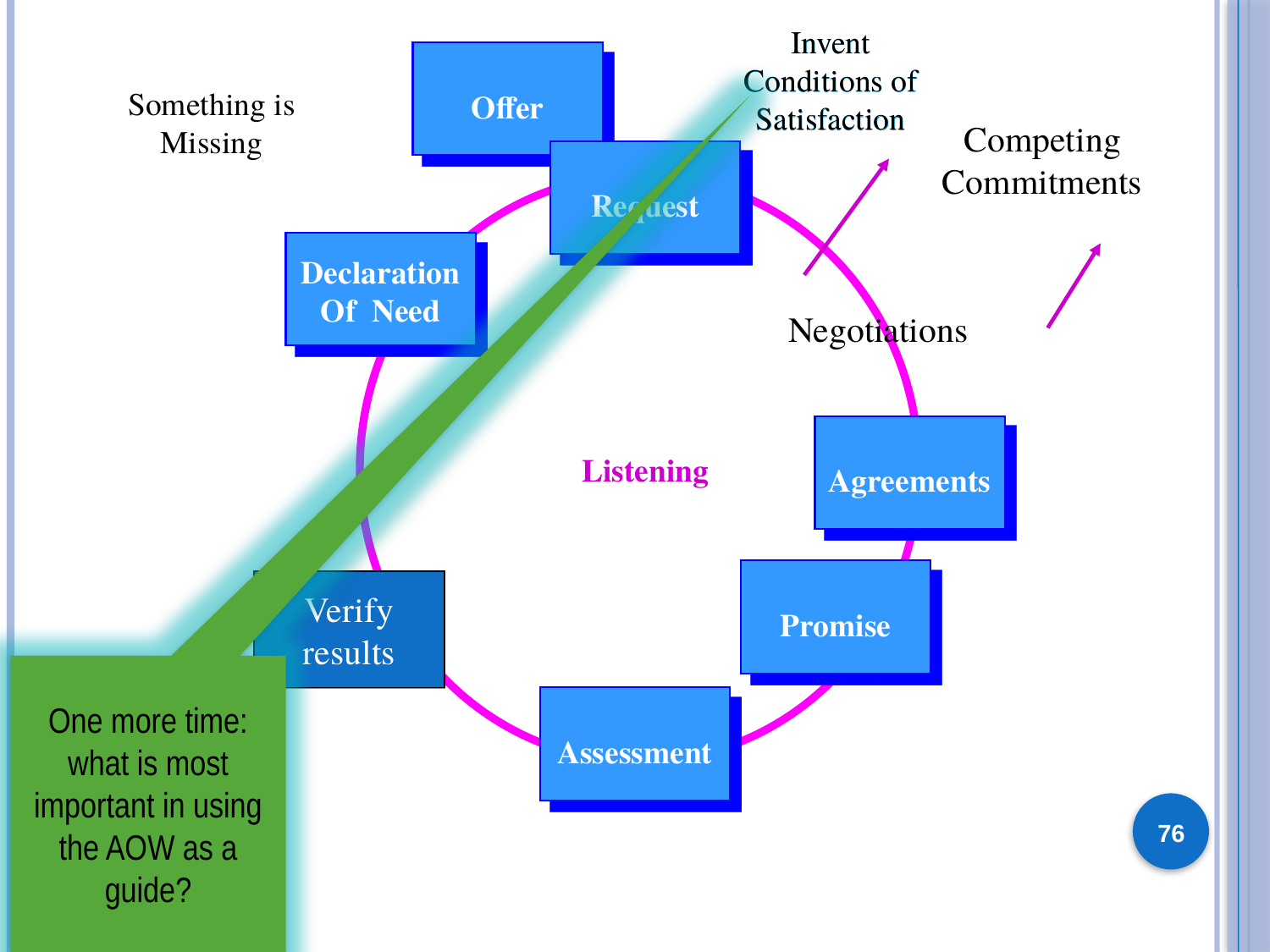

Invent Conditions of Satisfaction
Something is Missing
Offer

Competing
Commitments

Negotiations
Request

Declaration
Of  Need

Agreements
Listening
Promise
Verify results
One more time: what is most important in using the AOW as a guide?
Assessment
76